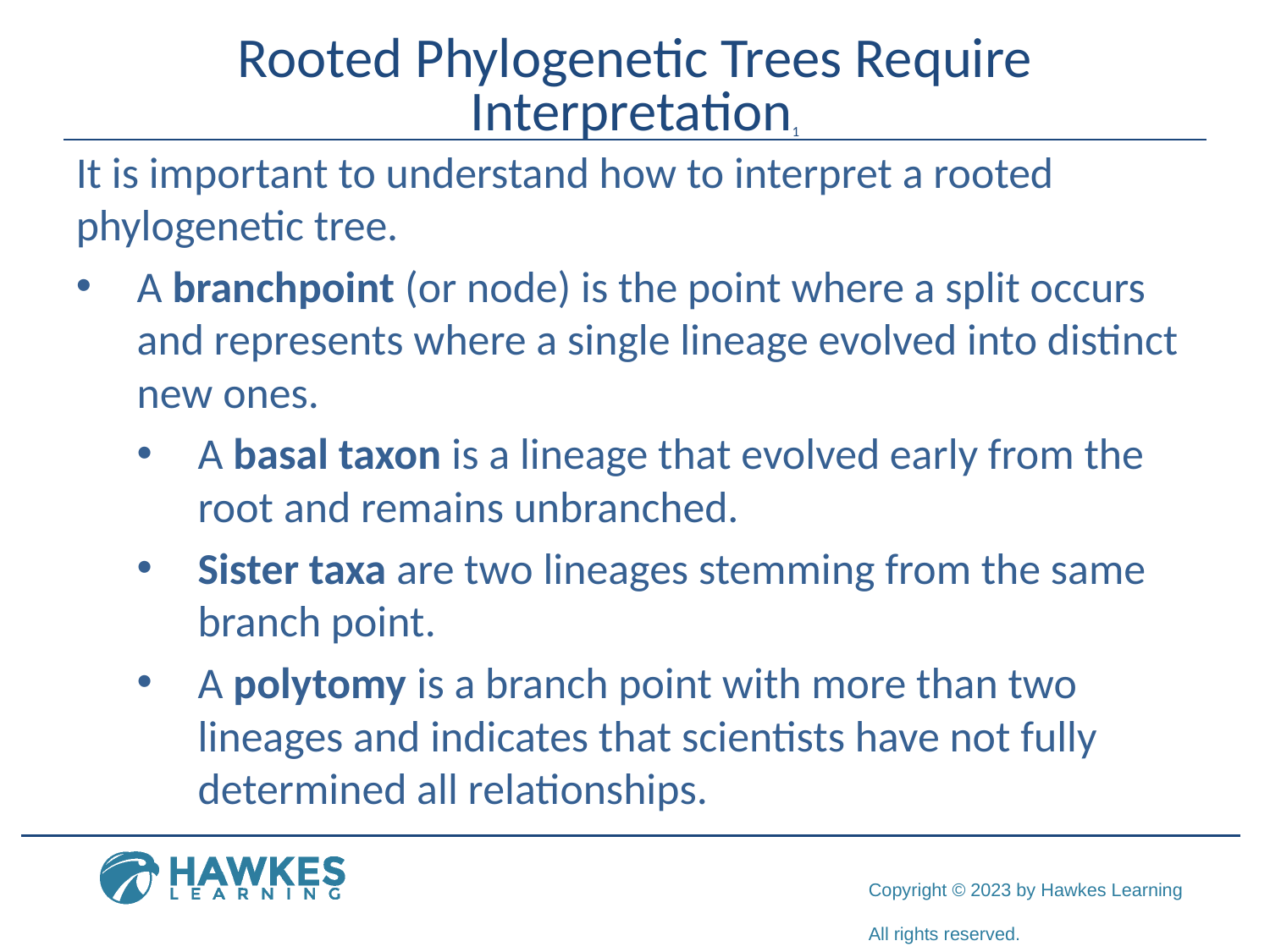

# Rooted Phylogenetic Trees Require Interpretation1
It is important to understand how to interpret a rooted phylogenetic tree.
A branchpoint (or node) is the point where a split occurs and represents where a single lineage evolved into distinct new ones.
A basal taxon is a lineage that evolved early from the root and remains unbranched.
Sister taxa are two lineages stemming from the same branch point.
A polytomy is a branch point with more than two lineages and indicates that scientists have not fully determined all relationships.